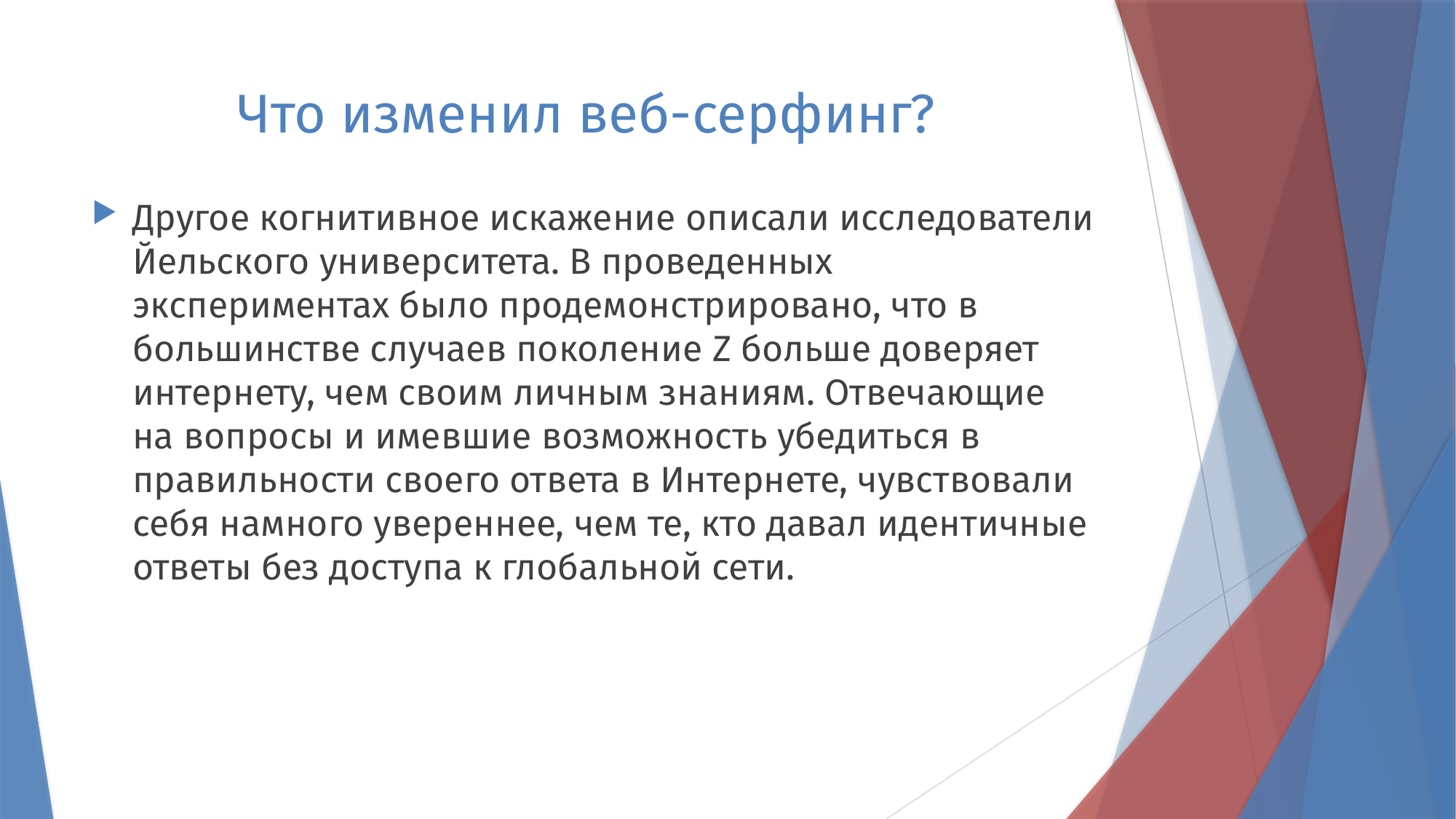

# Что изменил веб-серфинг?
Другое когнитивное искажение описали исследователи Йельского университета. В проведенных экcпериментах было продемонстрировано, что в большинстве случаев поколение Z больше доверяет интернету, чем своим личным знаниям. Отвечающие на вопросы и имевшие возможность убедиться в правильности своего ответа в Интернете, чувствовали себя намного увереннее, чем те, кто давал идентичные ответы без доступа к глобальной сети.